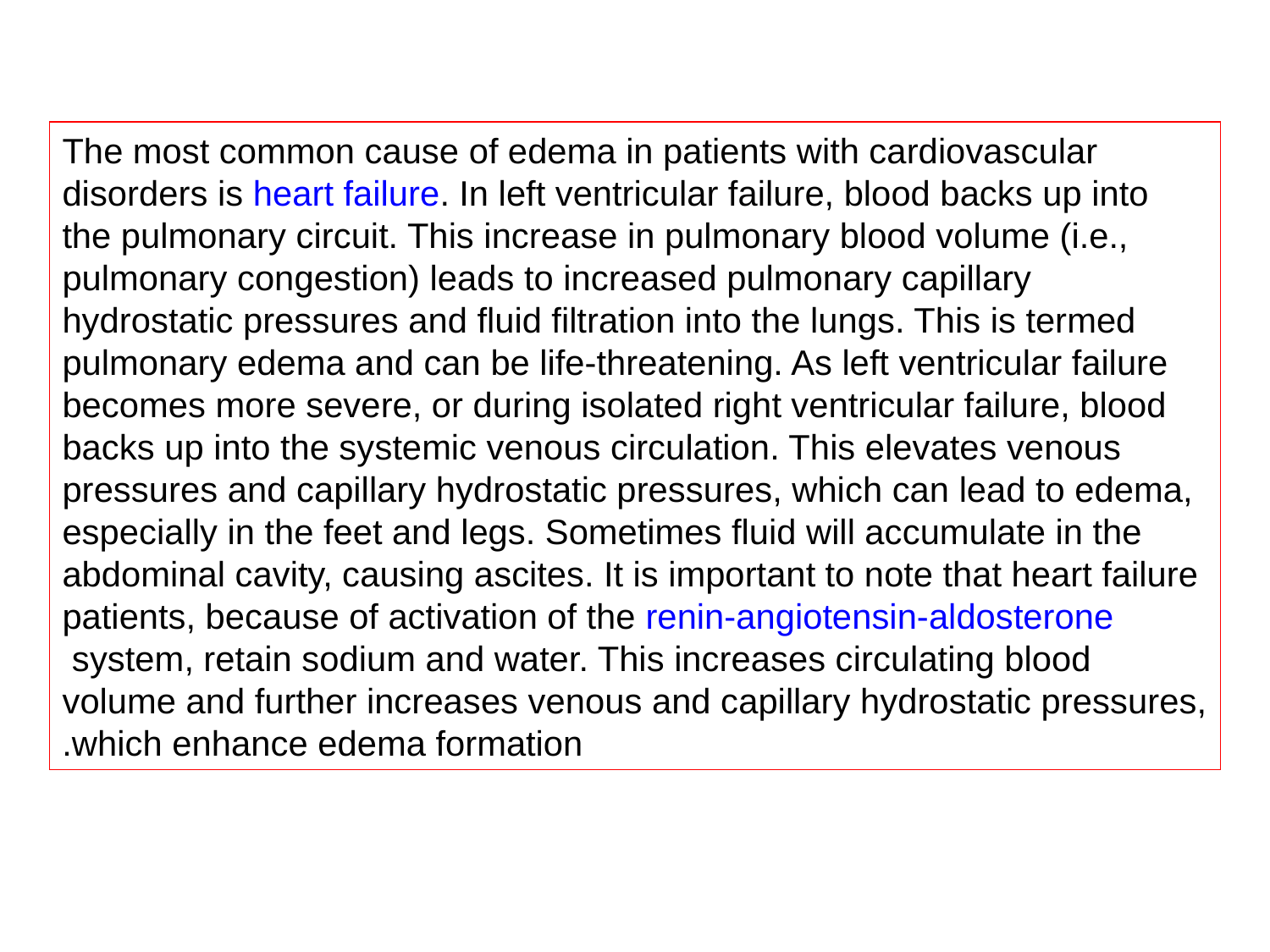

The most common cause of edema in patients with cardiovascular disorders is heart failure. In left ventricular failure, blood backs up into the pulmonary circuit. This increase in pulmonary blood volume (i.e., pulmonary congestion) leads to increased pulmonary capillary hydrostatic pressures and fluid filtration into the lungs. This is termed pulmonary edema and can be life-threatening. As left ventricular failure becomes more severe, or during isolated right ventricular failure, blood backs up into the systemic venous circulation. This elevates venous pressures and capillary hydrostatic pressures, which can lead to edema, especially in the feet and legs. Sometimes fluid will accumulate in the abdominal cavity, causing ascites. It is important to note that heart failure patients, because of activation of the renin-angiotensin-aldosterone system, retain sodium and water. This increases circulating blood volume and further increases venous and capillary hydrostatic pressures, which enhance edema formation.